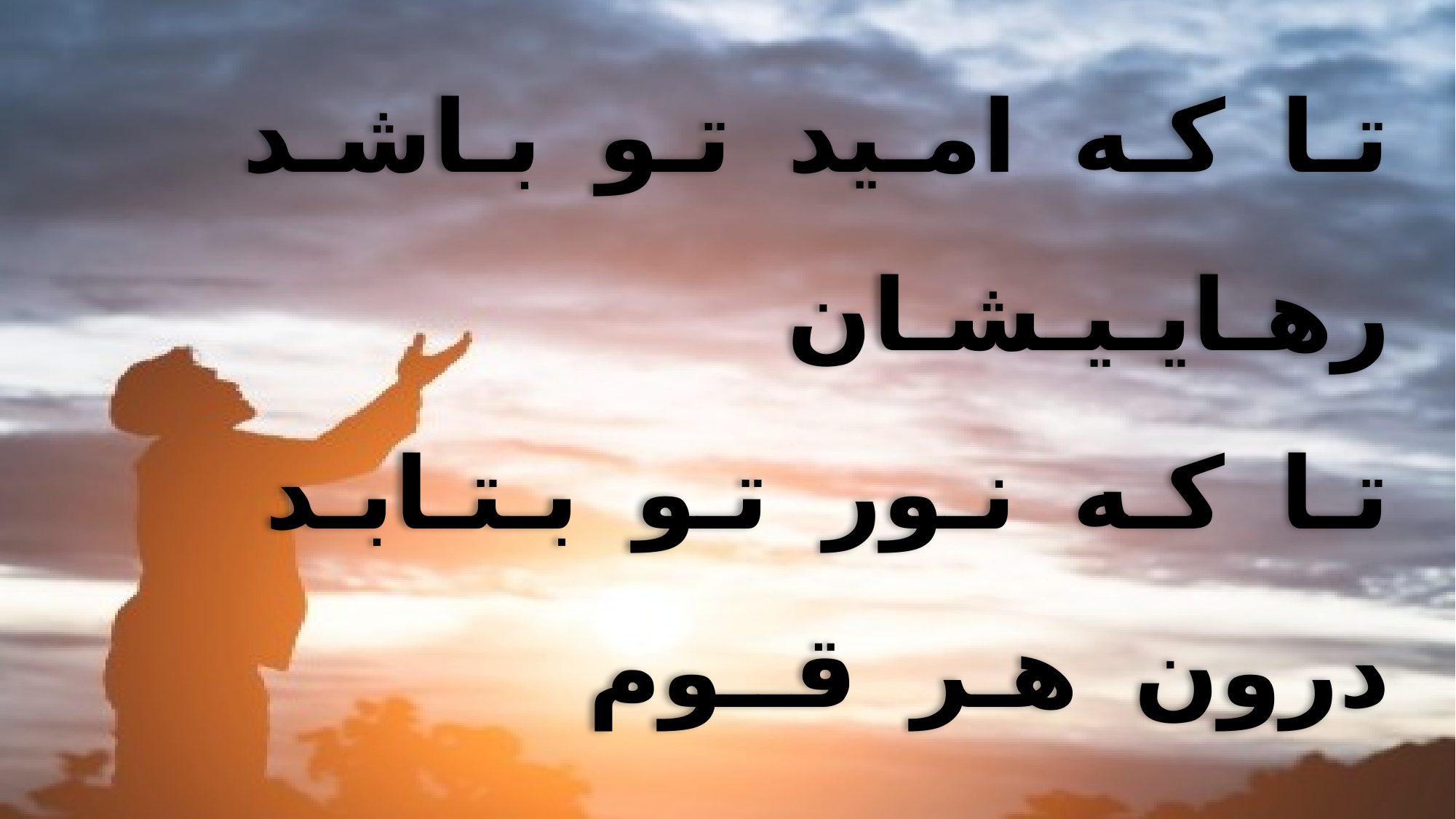

تـا  کـه  امـید  تـو  بـاشـد

   رهـایـیـشـان

   تـا  کـه  نـور  تـو  بـتـابـد

   درون  هـر  قــوم